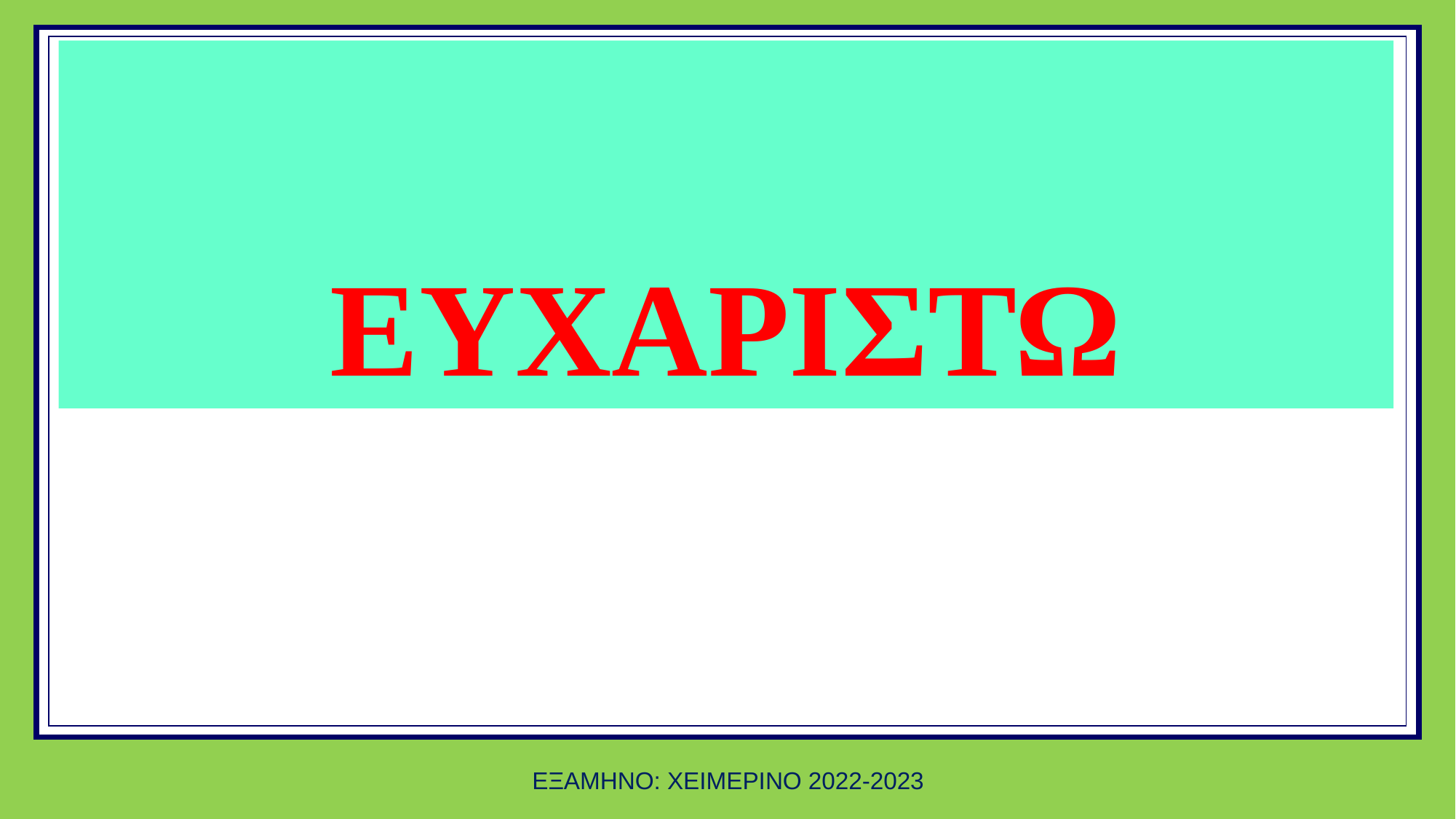

# ΕΥΧΑΡΙΣΤΩ
πακέτου για την κυκλική οικονομία στις 2 Δεκεμβρίου του 2015

ΕΞΑΜΗΝΟ: ΧΕΙΜΕΡΙΝΟ 2022-2023